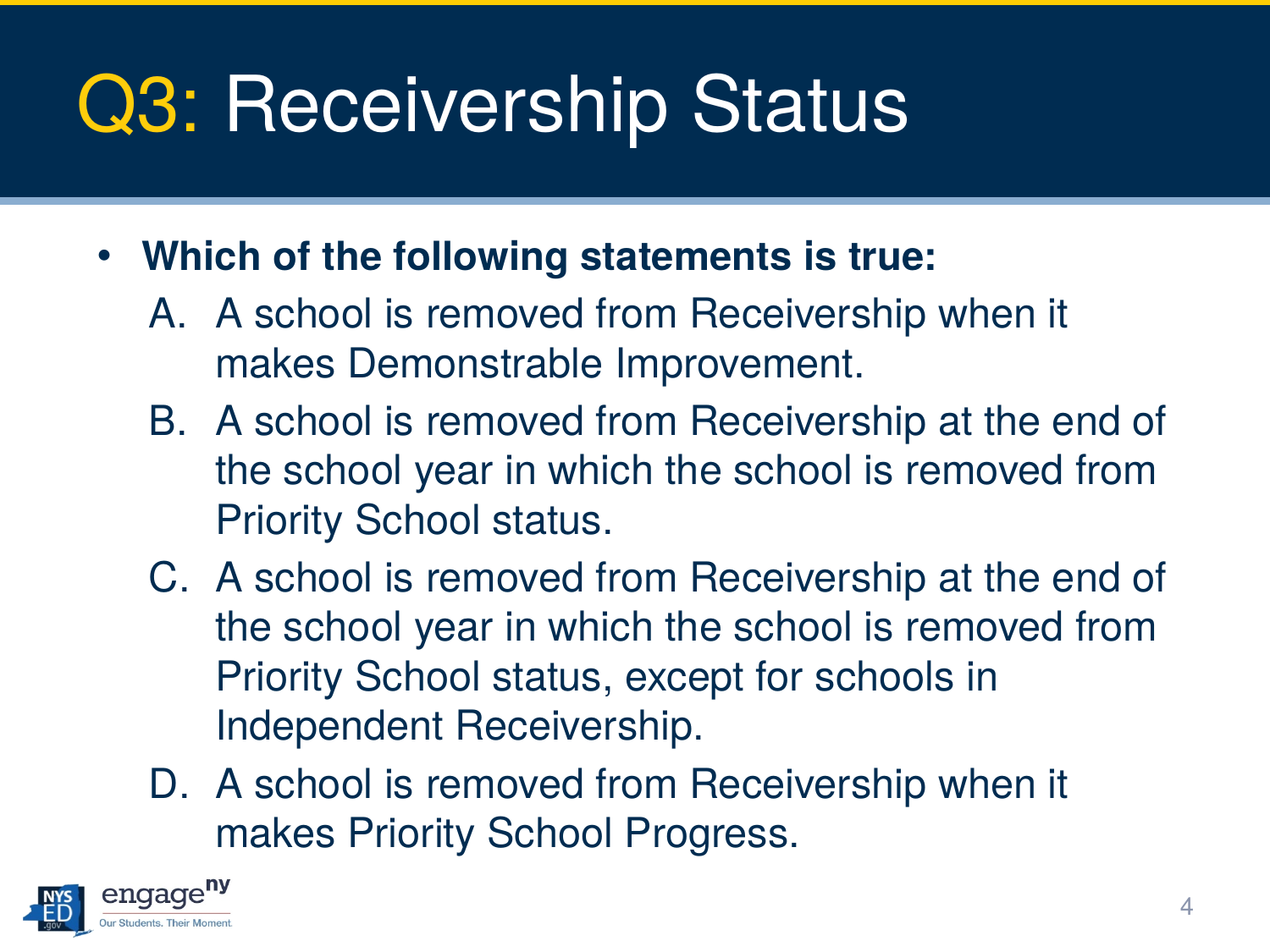

# Q3: Receivership Status

Which of the following statements is true:
A school is removed from Receivership when it makes Demonstrable Improvement.
A school is removed from Receivership at the end of the school year in which the school is removed from Priority School status.
A school is removed from Receivership at the end of the school year in which the school is removed from Priority School status, except for schools in Independent Receivership.
A school is removed from Receivership when it makes Priority School Progress.

4